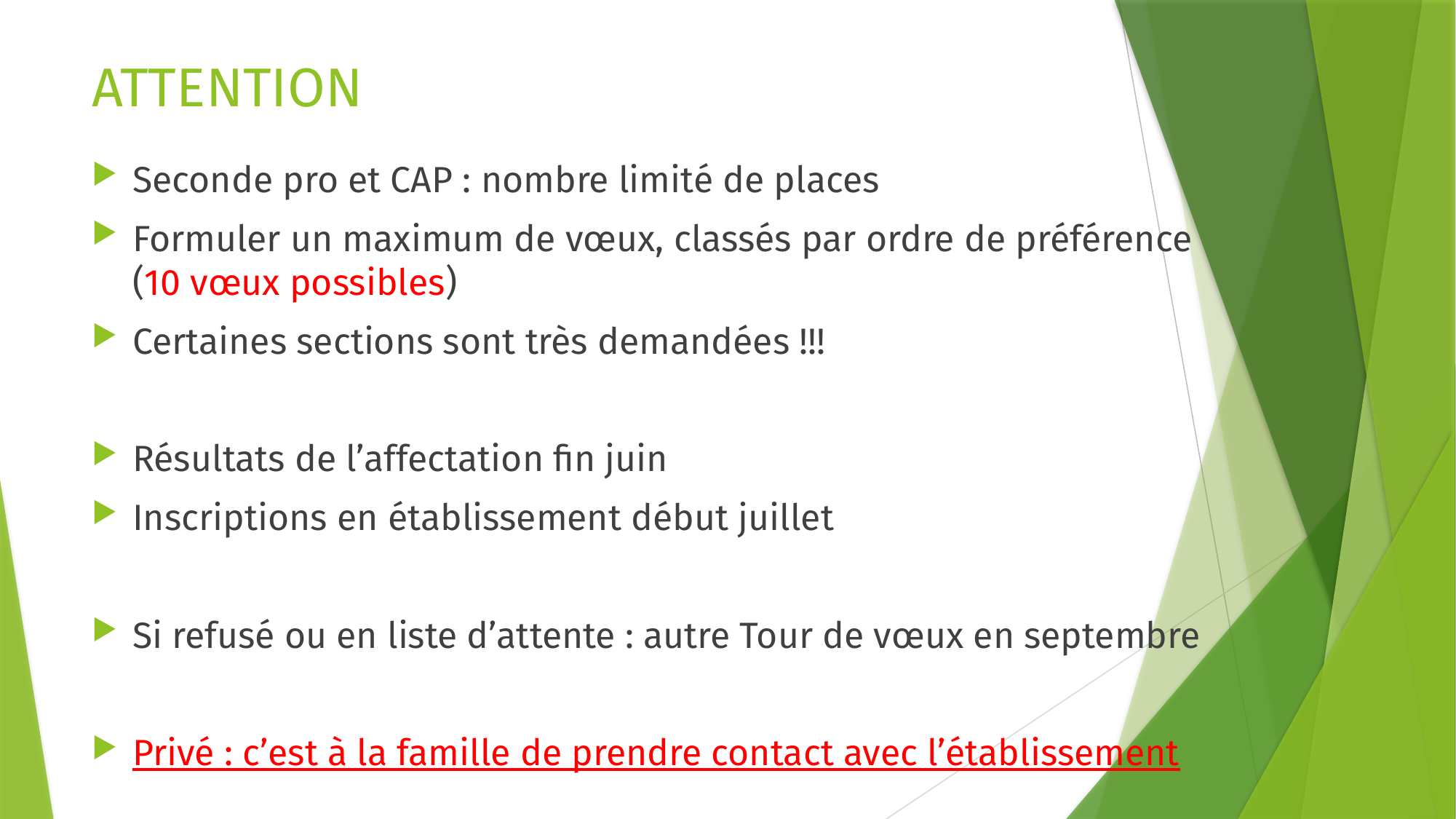

# ATTENTION
Seconde pro et CAP : nombre limité de places
Formuler un maximum de vœux, classés par ordre de préférence (10 vœux possibles)
Certaines sections sont très demandées !!!

Résultats de l’affectation fin juin
Inscriptions en établissement début juillet

Si refusé ou en liste d’attente : autre Tour de vœux en septembre

Privé : c’est à la famille de prendre contact avec l’établissement